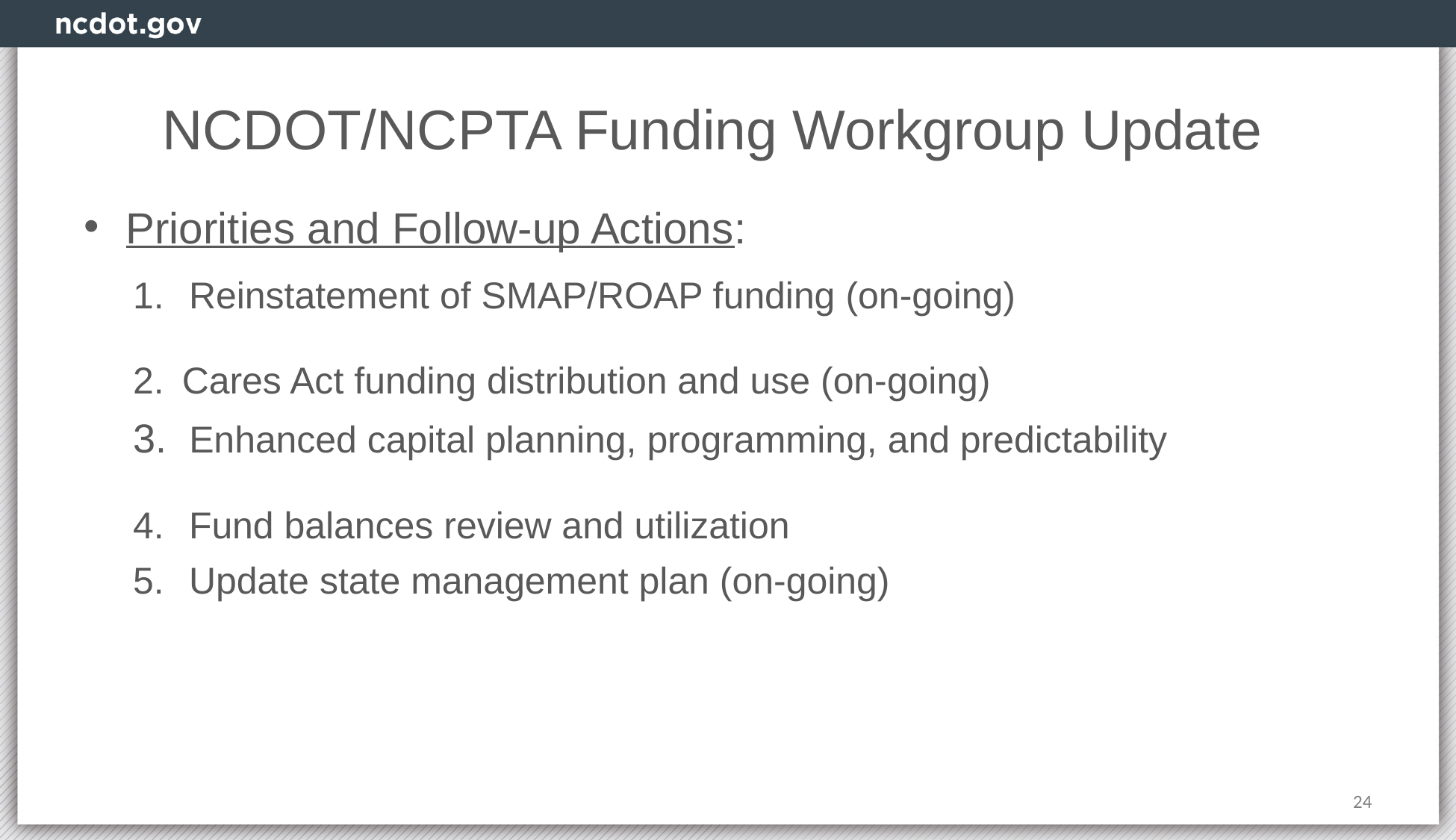

# NCDOT/NCPTA Funding Workgroup Update
Priorities and Follow-up Actions:

Reinstatement of SMAP/ROAP funding (on-going)

Cares Act funding distribution and use (on-going)
3.  Enhanced capital planning, programming, and predictability

Fund balances review and utilization
Update state management plan (on-going)

24